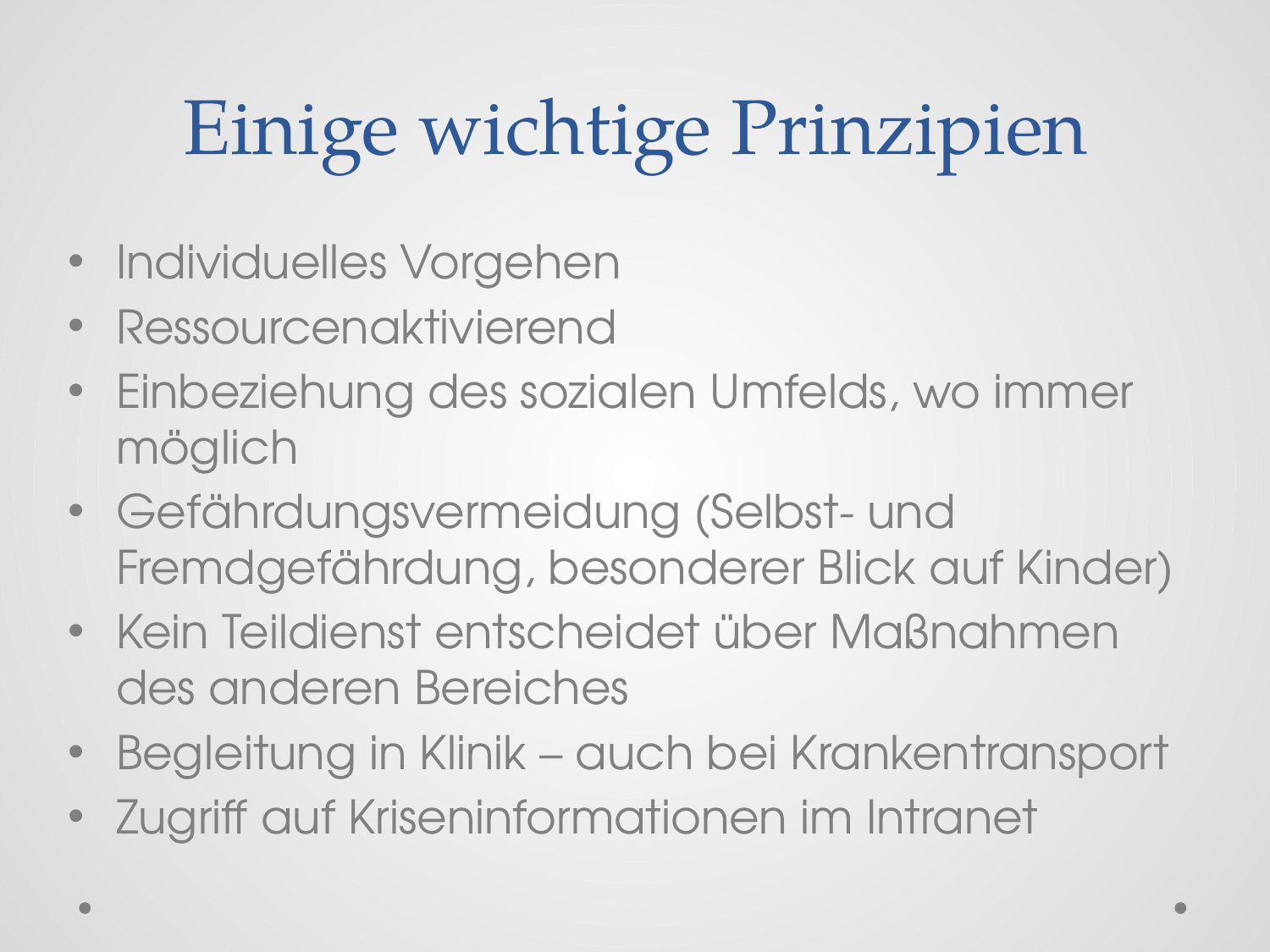

# Einige wichtige Prinzipien
Individuelles Vorgehen
Ressourcenaktivierend
Einbeziehung des sozialen Umfelds, wo immer möglich
Gefährdungsvermeidung (Selbst- und Fremdgefährdung, besonderer Blick auf Kinder)
Kein Teildienst entscheidet über Maßnahmen des anderen Bereiches
Begleitung in Klinik – auch bei Krankentransport
Zugriff auf Kriseninformationen im Intranet